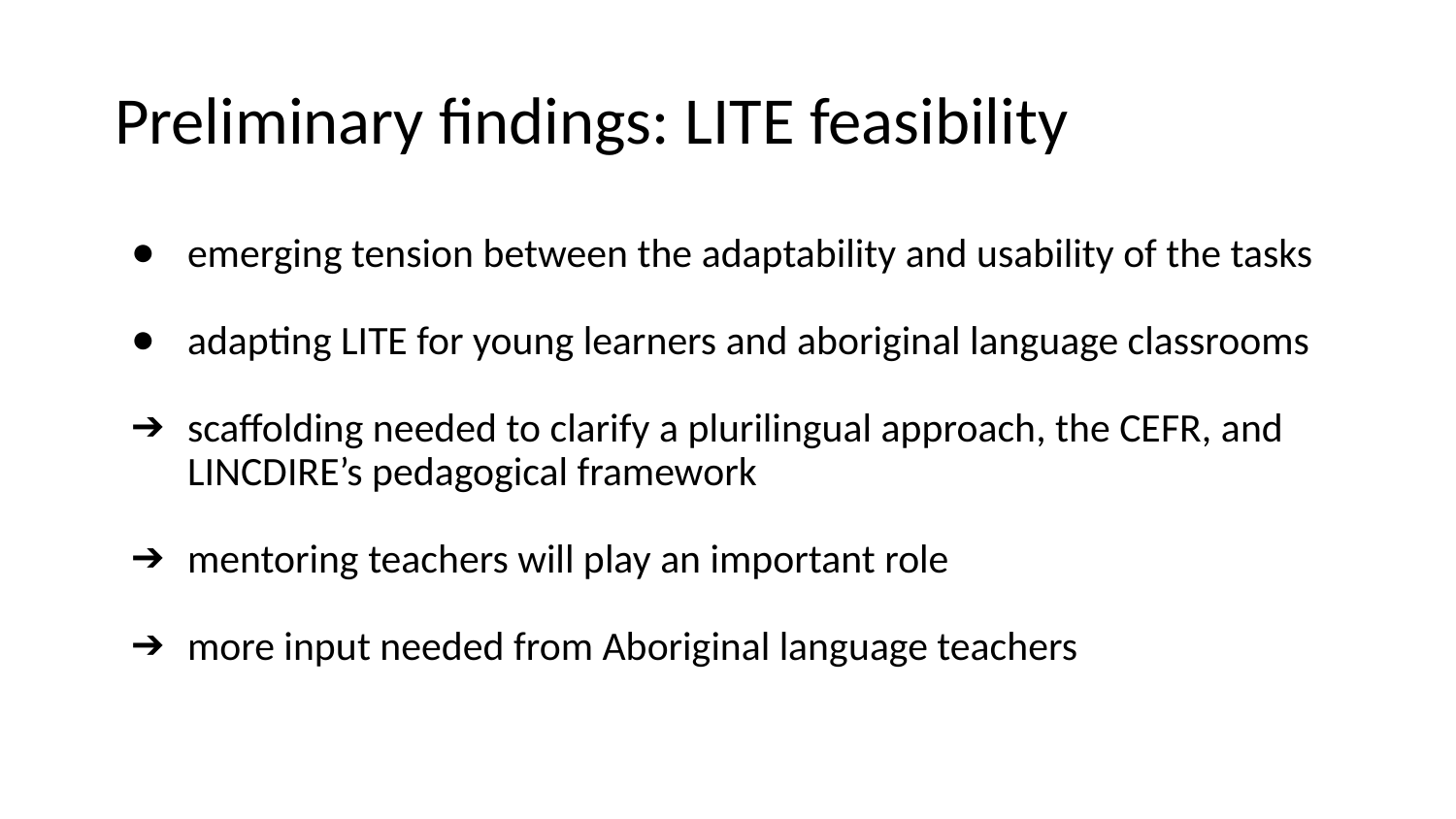

# Preliminary findings: LITE feasibility
emerging tension between the adaptability and usability of the tasks

adapting LITE for young learners and aboriginal language classrooms

scaffolding needed to clarify a plurilingual approach, the CEFR, and LINCDIRE’s pedagogical framework

mentoring teachers will play an important role

more input needed from Aboriginal language teachers